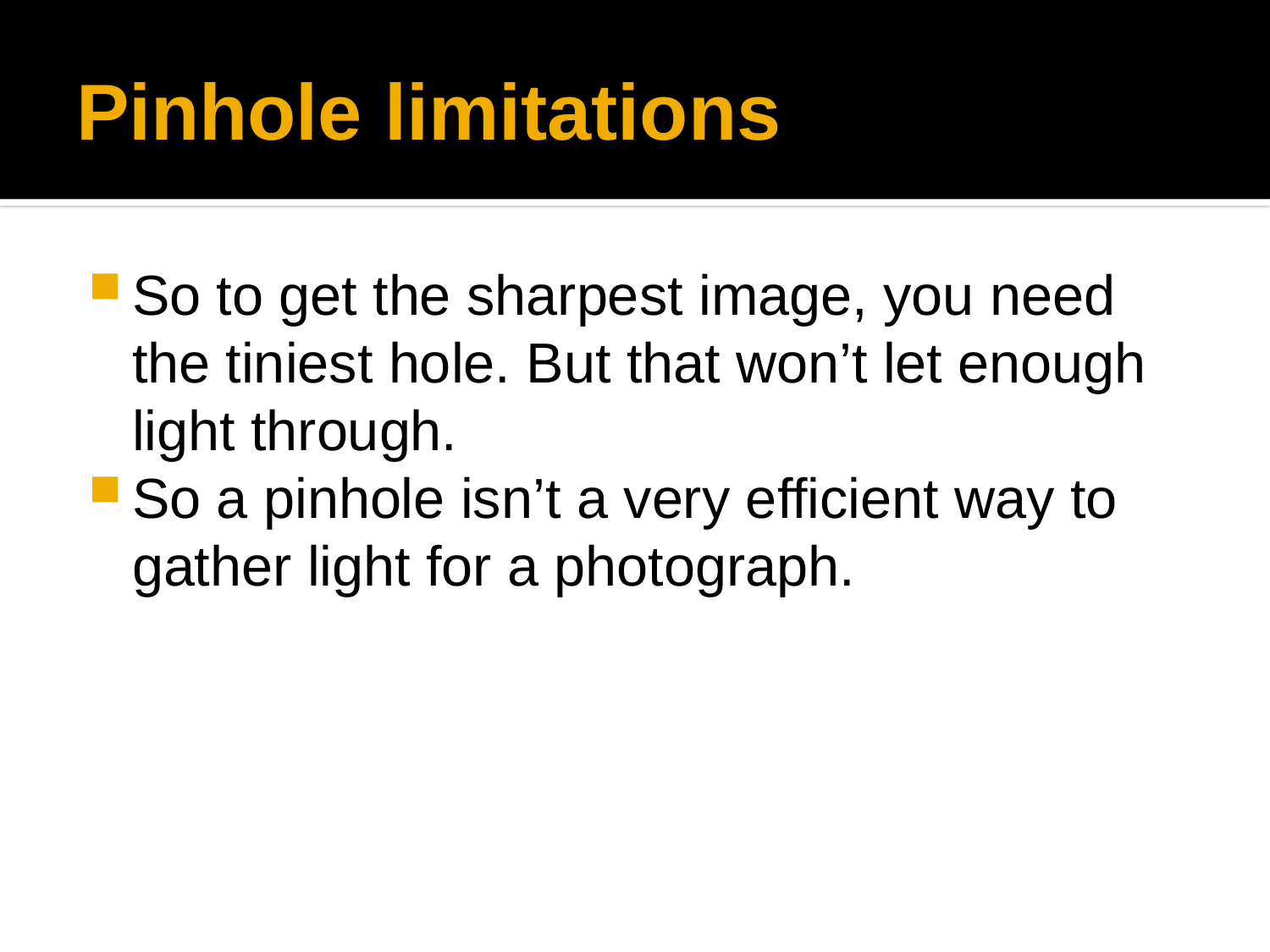

# Pinhole limitations
So to get the sharpest image, you need the tiniest hole. But that won’t let enough light through.
So a pinhole isn’t a very efficient way to gather light for a photograph.